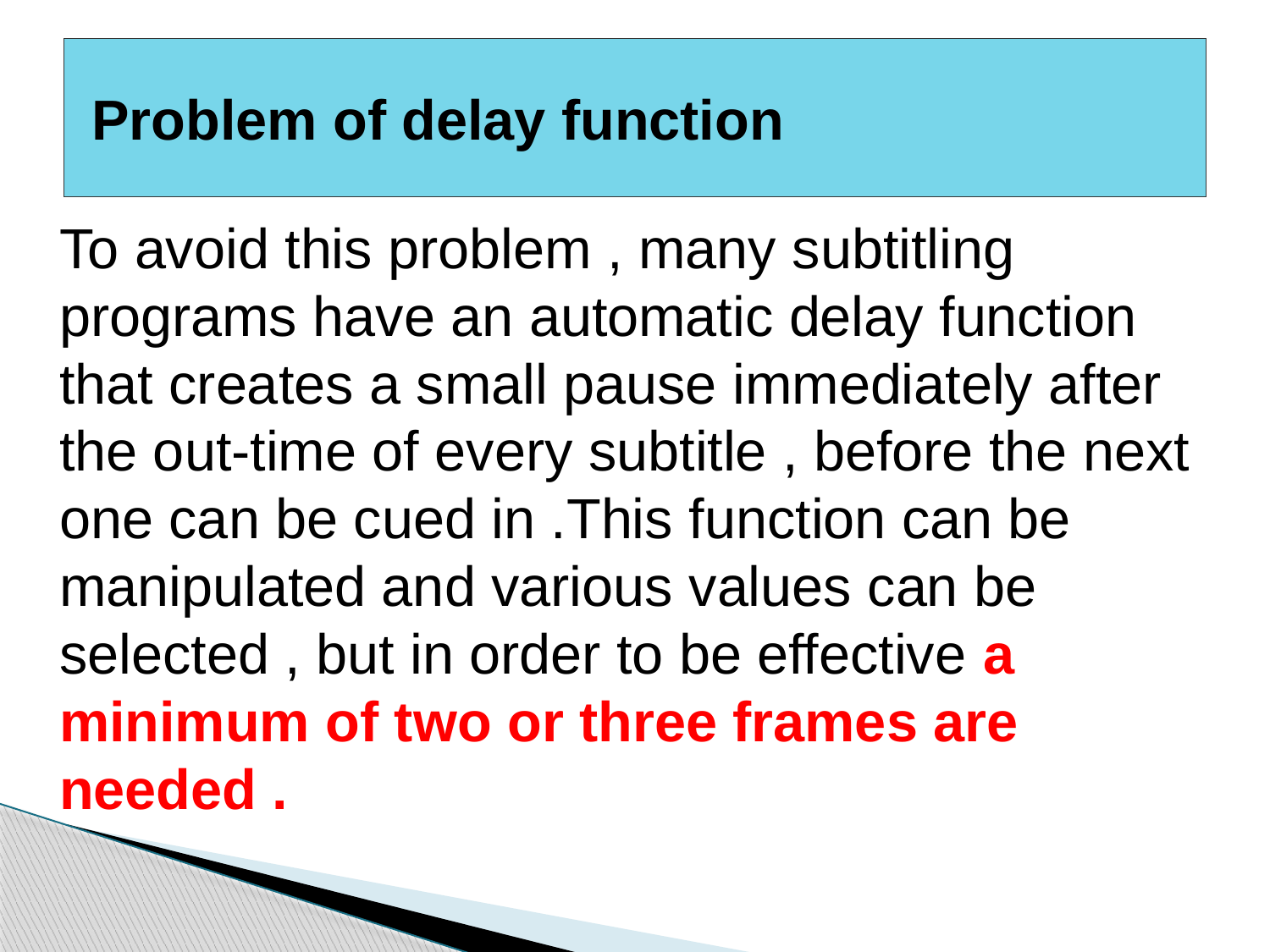

# Problem of delay function
‎To avoid this problem , many subtitling programs have an ‎automatic delay function that creates a small pause immediately after ‎the out-time of every subtitle , before the next one can be cued in .This ‎function can be manipulated and various values can be selected , but in ‎order to be effective a minimum of two or three frames are needed .‎